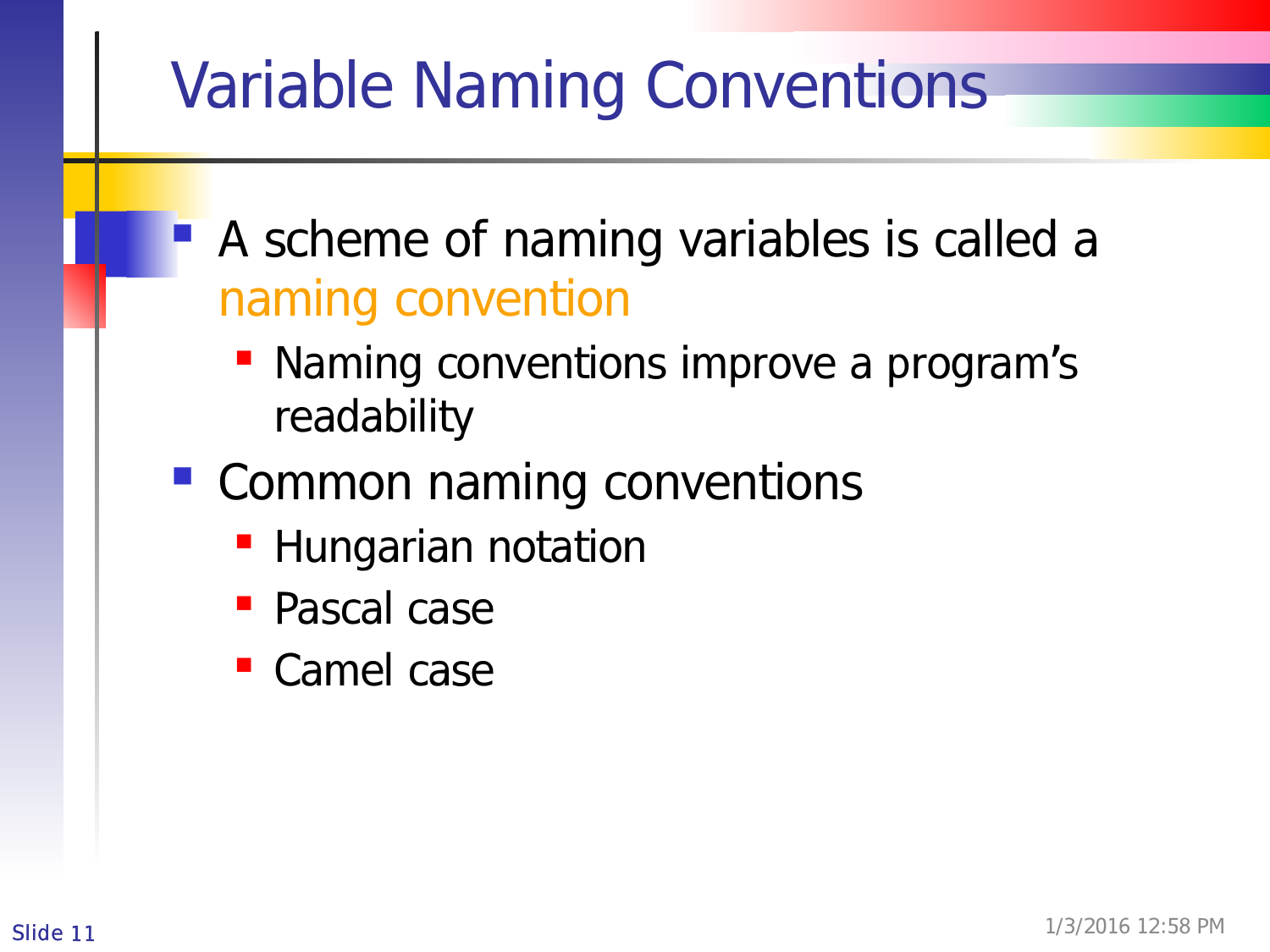

# Variable Naming Conventions
A scheme of naming variables is called a naming convention
Naming conventions improve a program’s readability
Common naming conventions
Hungarian notation
Pascal case
Camel case
1/3/2016 12:58 PM